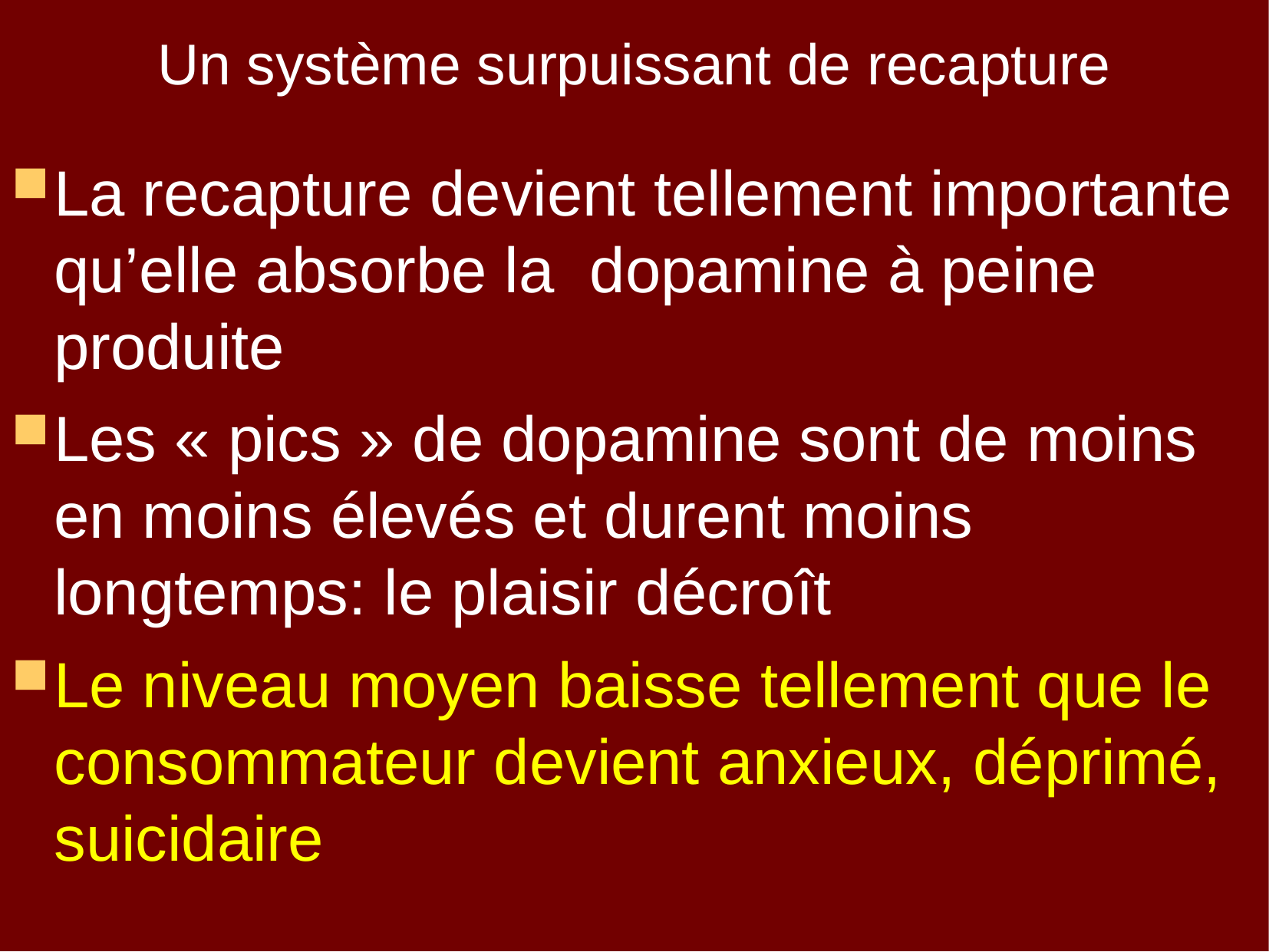

# Un système surpuissant de recapture
La recapture devient tellement importante qu’elle absorbe la  dopamine à peine produite
Les « pics » de dopamine sont de moins en moins élevés et durent moins longtemps: le plaisir décroît
Le niveau moyen baisse tellement que le consommateur devient anxieux, déprimé, suicidaire